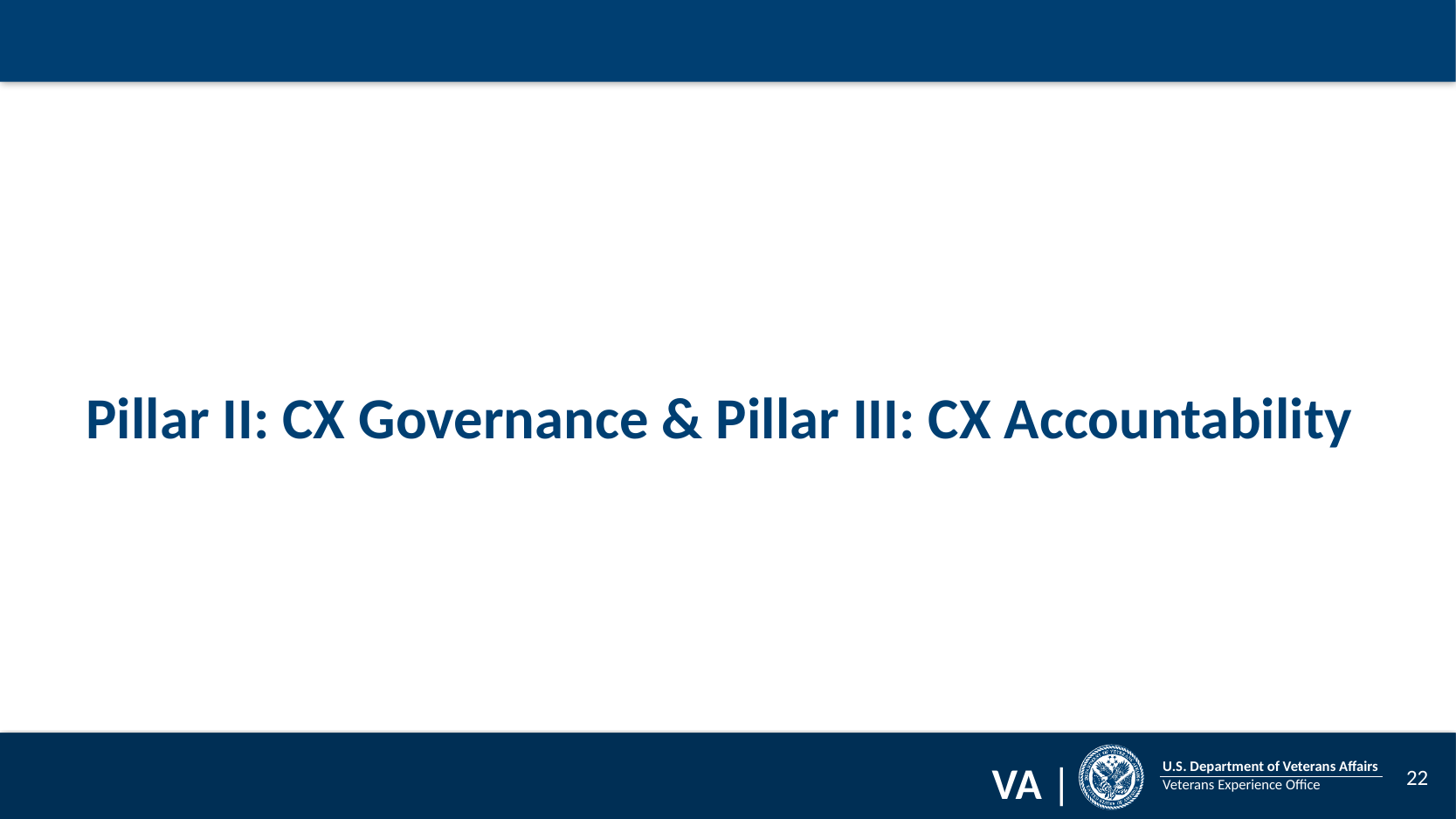

Pillar II: CX Governance & Pillar III: CX Accountability